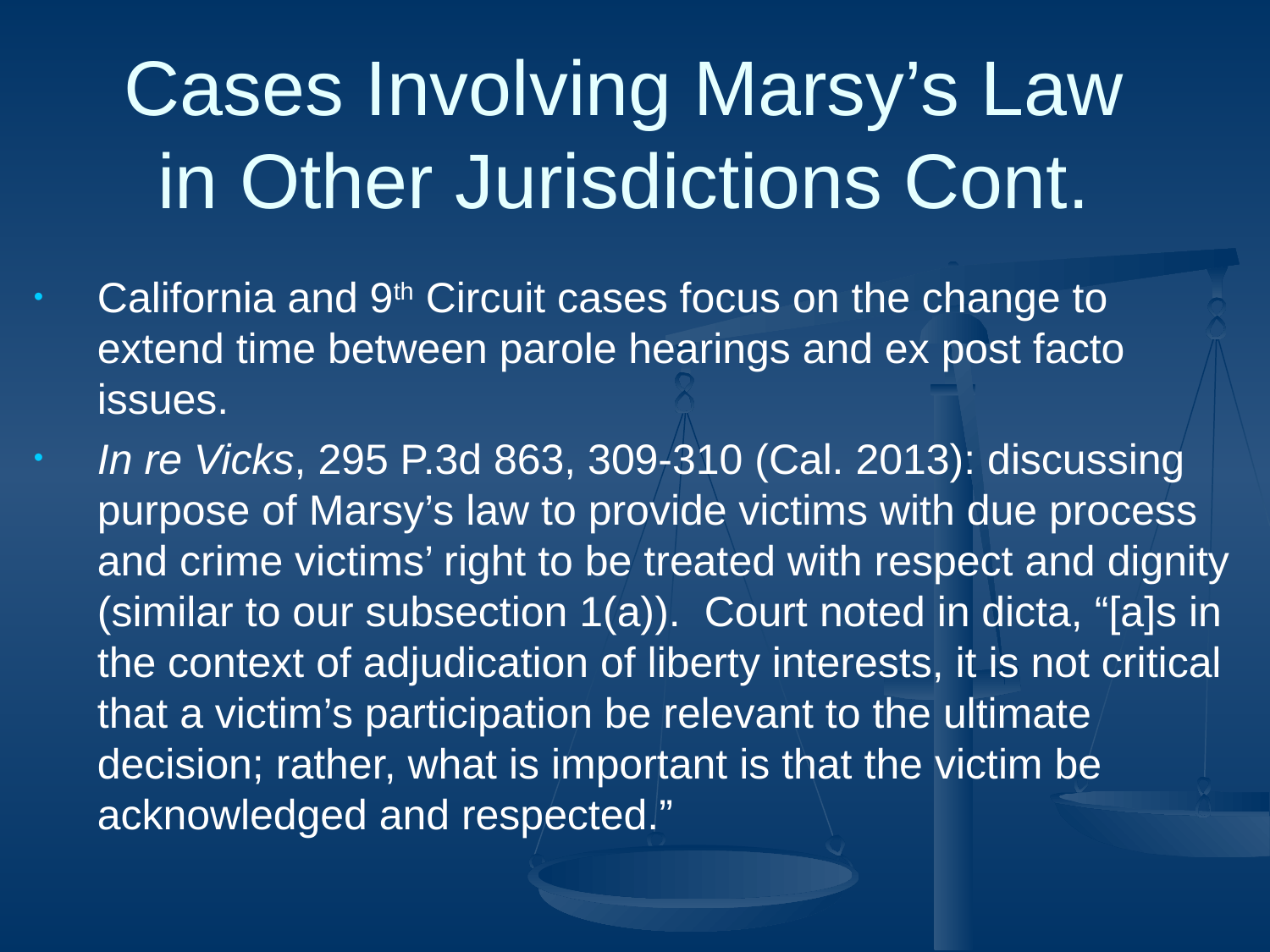

# Cases Involving Marsy’s Law in Other Jurisdictions Cont.
California and 9th Circuit cases focus on the change to extend time between parole hearings and ex post facto issues.
In re Vicks, 295 P.3d 863, 309-310 (Cal. 2013): discussing purpose of Marsy’s law to provide victims with due process and crime victims’ right to be treated with respect and dignity (similar to our subsection 1(a)).  Court noted in dicta, “[a]s in the context of adjudication of liberty interests, it is not critical that a victim’s participation be relevant to the ultimate decision; rather, what is important is that the victim be acknowledged and respected.”